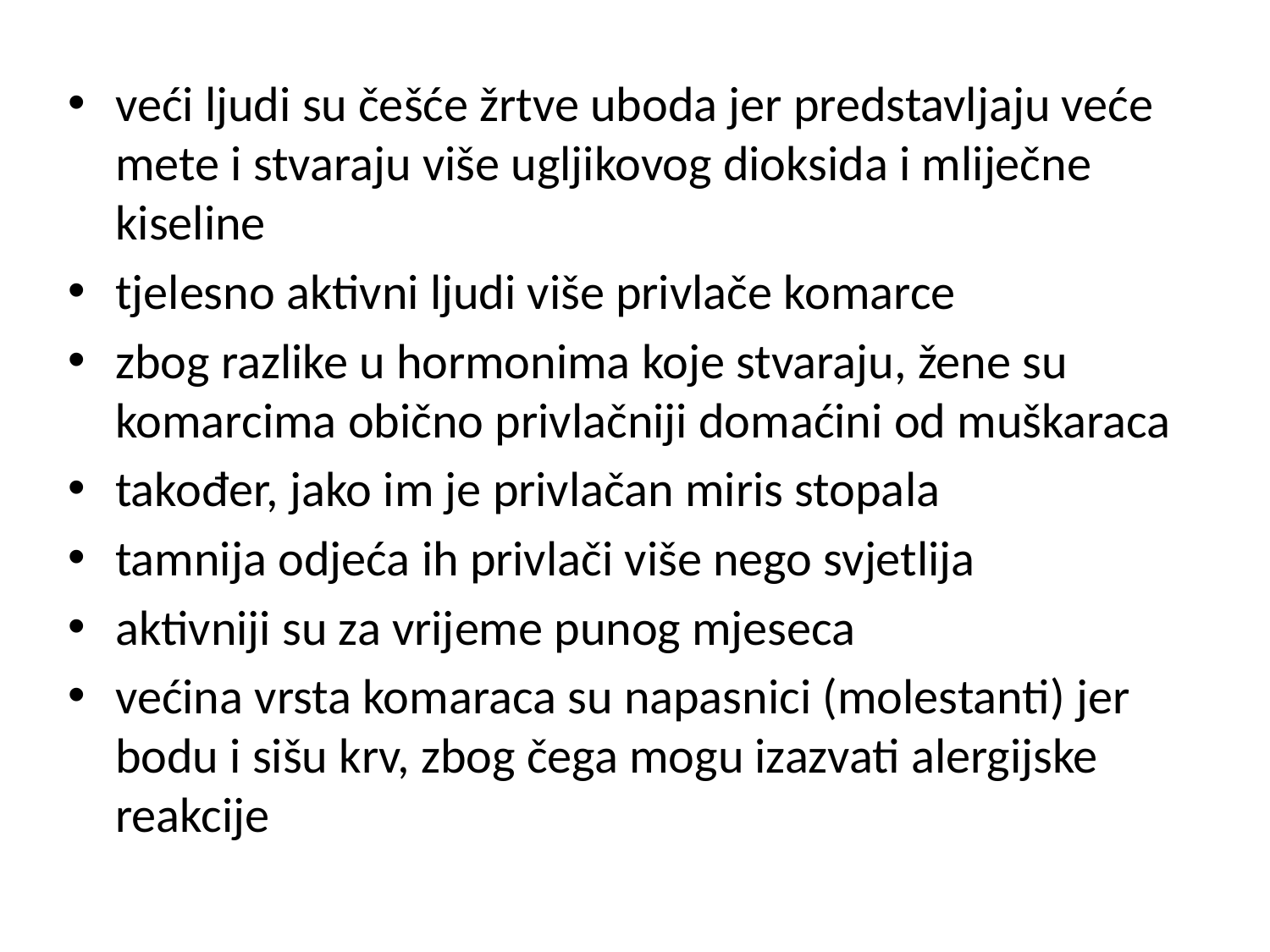

veći ljudi su češće žrtve uboda jer predstavljaju veće mete i stvaraju više ugljikovog dioksida i mliječne kiseline
tjelesno aktivni ljudi više privlače komarce
zbog razlike u hormonima koje stvaraju, žene su komarcima obično privlačniji domaćini od muškaraca
također, jako im je privlačan miris stopala
tamnija odjeća ih privlači više nego svjetlija
aktivniji su za vrijeme punog mjeseca
većina vrsta komaraca su napasnici (molestanti) jer bodu i sišu krv, zbog čega mogu izazvati alergijske reakcije